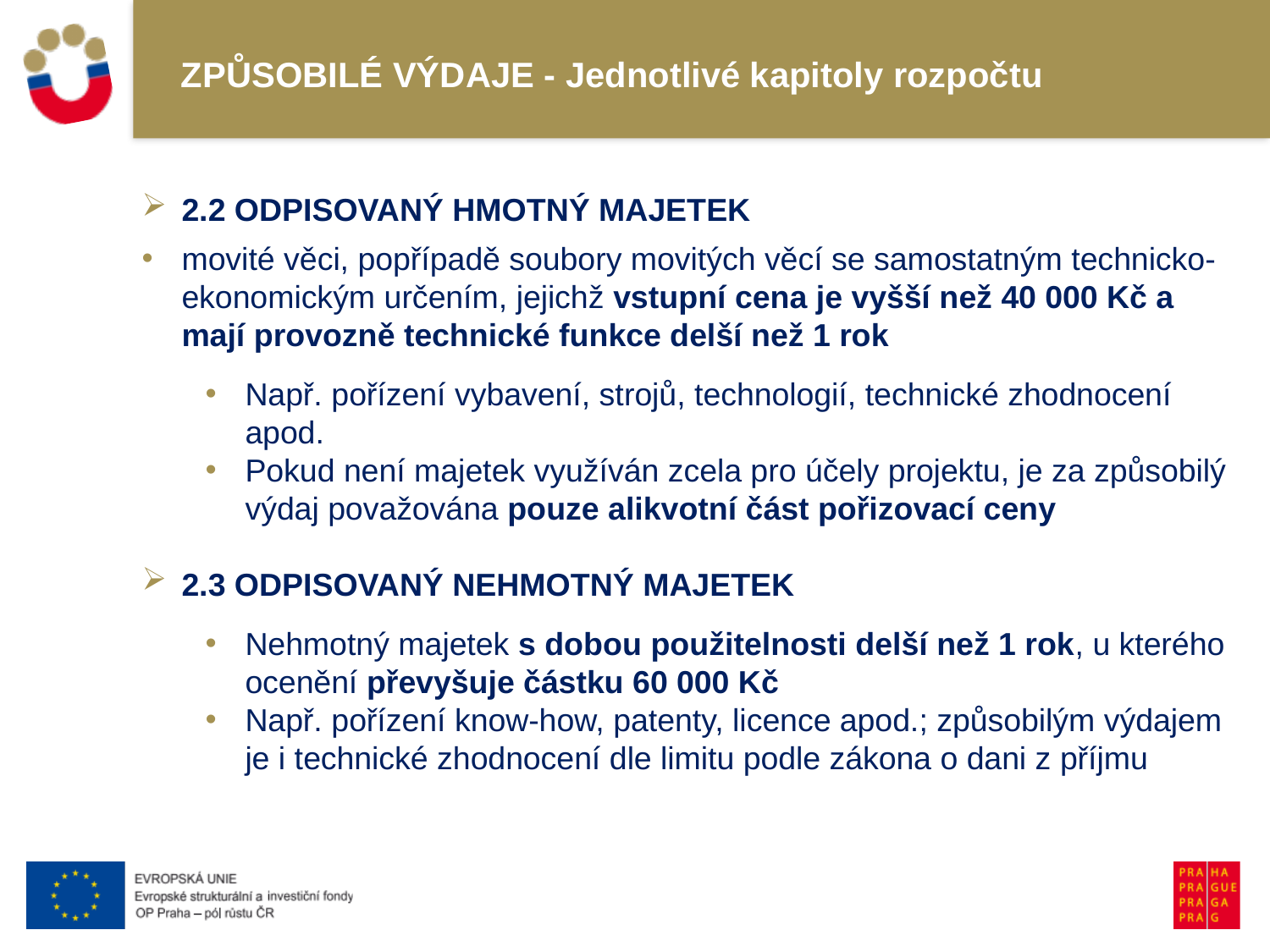

# ZPŮSOBILÉ VÝDAJE - Jednotlivé kapitoly rozpočtu

2.2 ODPISOVANÝ HMOTNÝ MAJETEK
movité věci, popřípadě soubory movitých věcí se samostatným technicko-ekonomickým určením, jejichž vstupní cena je vyšší než 40 000 Kč a mají provozně technické funkce delší než 1 rok
Např. pořízení vybavení, strojů, technologií, technické zhodnocení apod.
Pokud není majetek využíván zcela pro účely projektu, je za způsobilý výdaj považována pouze alikvotní část pořizovací ceny

2.3 ODPISOVANÝ NEHMOTNÝ MAJETEK
Nehmotný majetek s dobou použitelnosti delší než 1 rok, u kterého ocenění převyšuje částku 60 000 Kč
Např. pořízení know-how, patenty, licence apod.; způsobilým výdajem je i technické zhodnocení dle limitu podle zákona o dani z příjmu